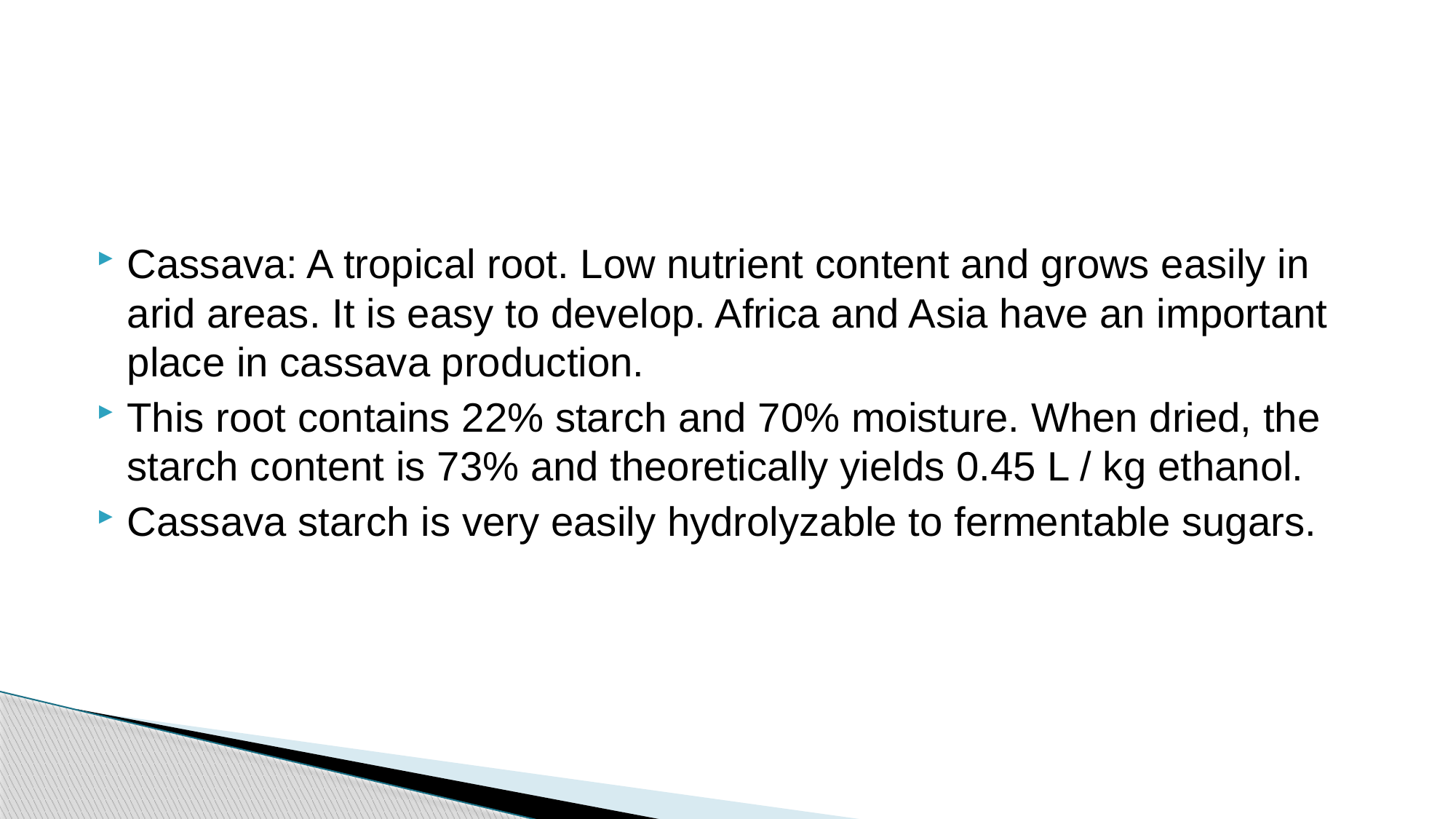

Cassava: A tropical root. Low nutrient content and grows easily in arid areas. It is easy to develop. Africa and Asia have an important place in cassava production.
This root contains 22% starch and 70% moisture. When dried, the starch content is 73% and theoretically yields 0.45 L / kg ethanol.
Cassava starch is very easily hydrolyzable to fermentable sugars.